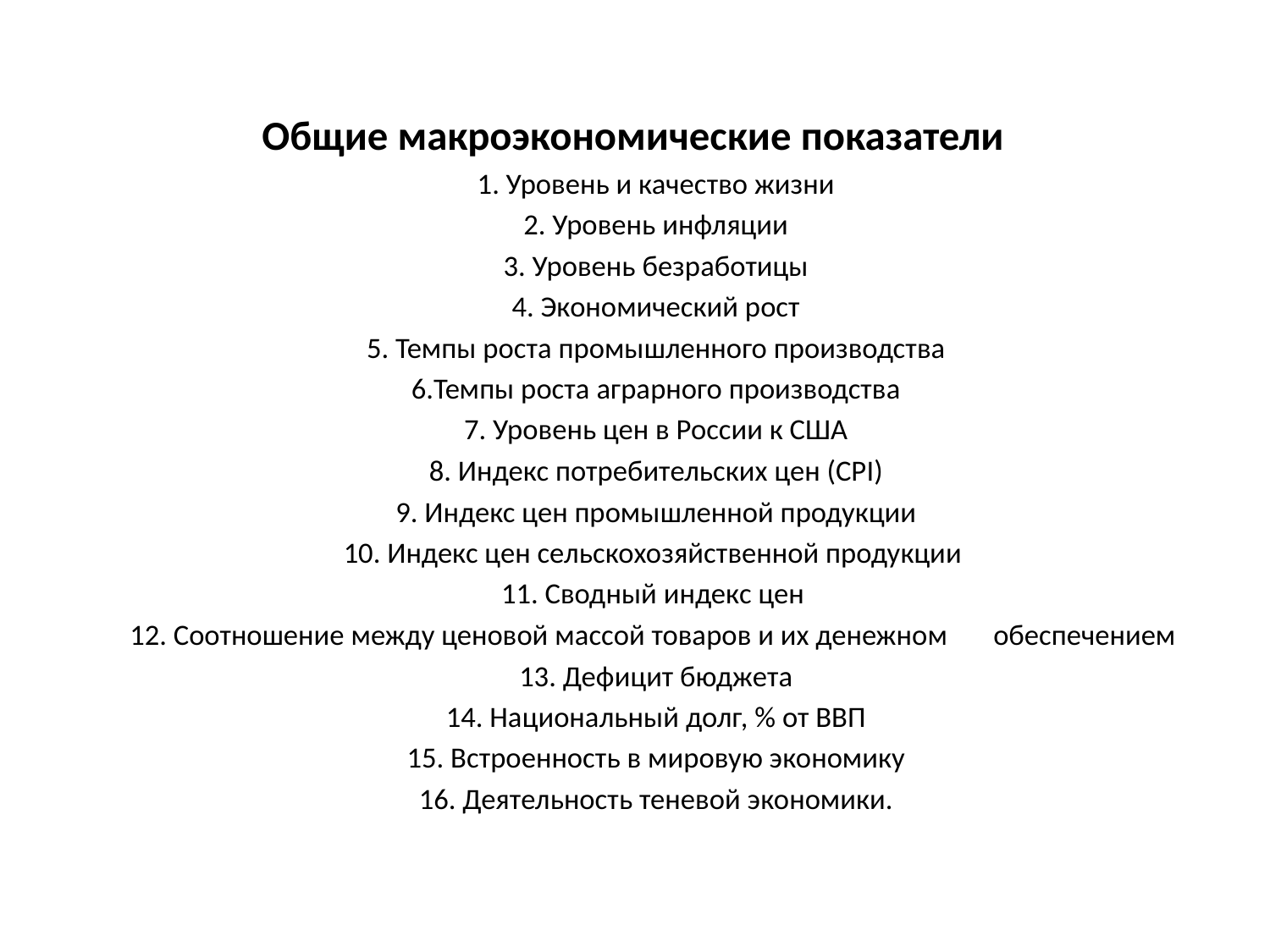

Общие макроэкономические показатели
       1. Уровень и качество жизни
       2. Уровень инфляции
       3. Уровень безработицы
       4. Экономический рост
       5. Темпы роста промышленного производства
       6.Темпы роста аграрного производства
       7. Уровень цен в России к США
       8. Индекс потребительских цен (CPI)
       9. Индекс цен промышленной продукции
      10. Индекс цен сельскохозяйственной продукции
      11. Сводный индекс цен
      12. Соотношение между ценовой массой товаров и их денежном       обеспечением
       13. Дефицит бюджета
       14. Национальный долг, % от ВВП
       15. Встроенность в мировую экономику
       16. Деятельность теневой экономики.